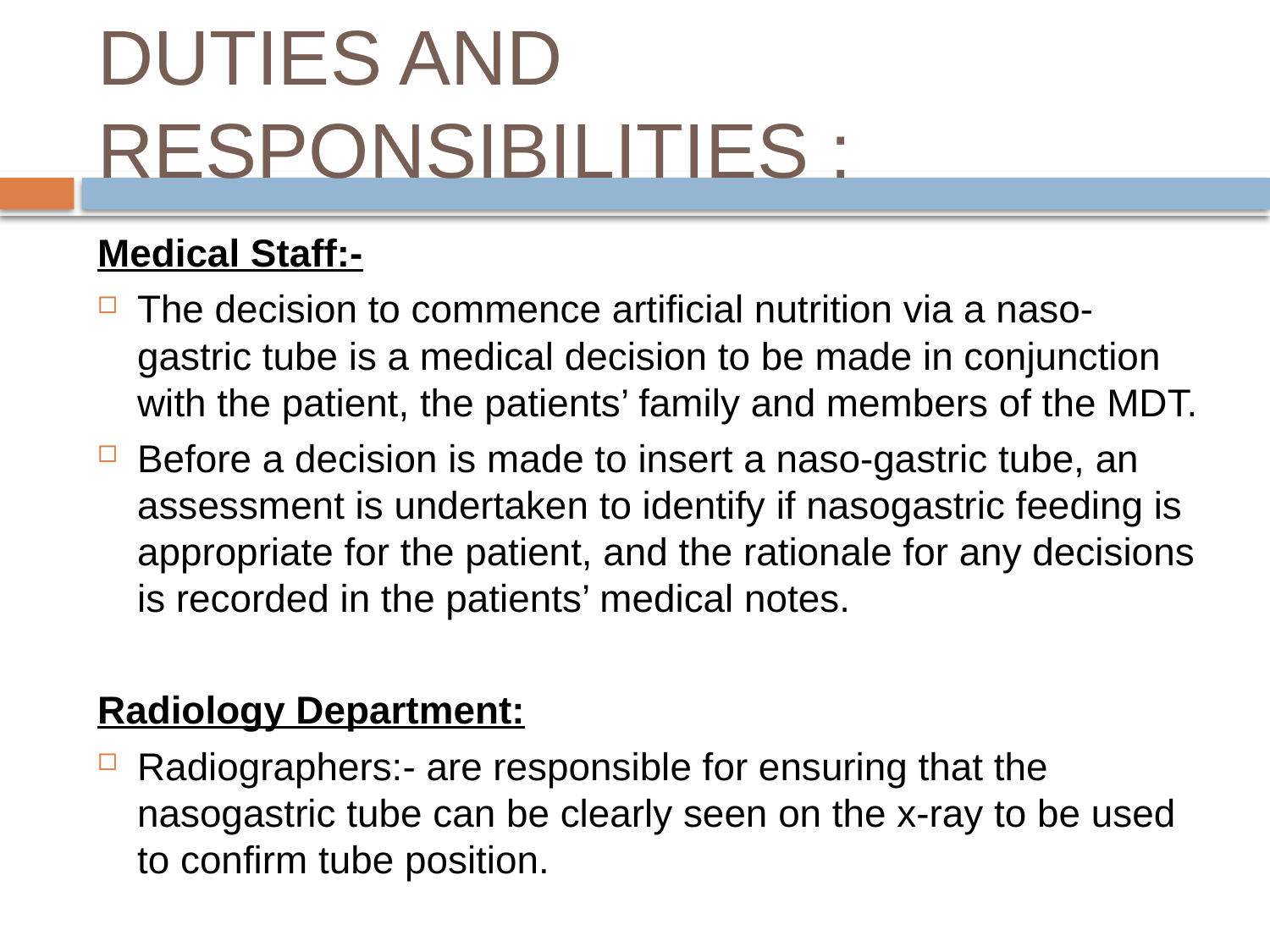

# DUTIES AND RESPONSIBILITIES :
Medical Staff:-
The decision to commence artificial nutrition via a naso-gastric tube is a medical decision to be made in conjunction with the patient, the patients’ family and members of the MDT.
Before a decision is made to insert a naso-gastric tube, an assessment is undertaken to identify if nasogastric feeding is appropriate for the patient, and the rationale for any decisions is recorded in the patients’ medical notes.

Radiology Department:
Radiographers:- are responsible for ensuring that the nasogastric tube can be clearly seen on the x-ray to be used to confirm tube position.